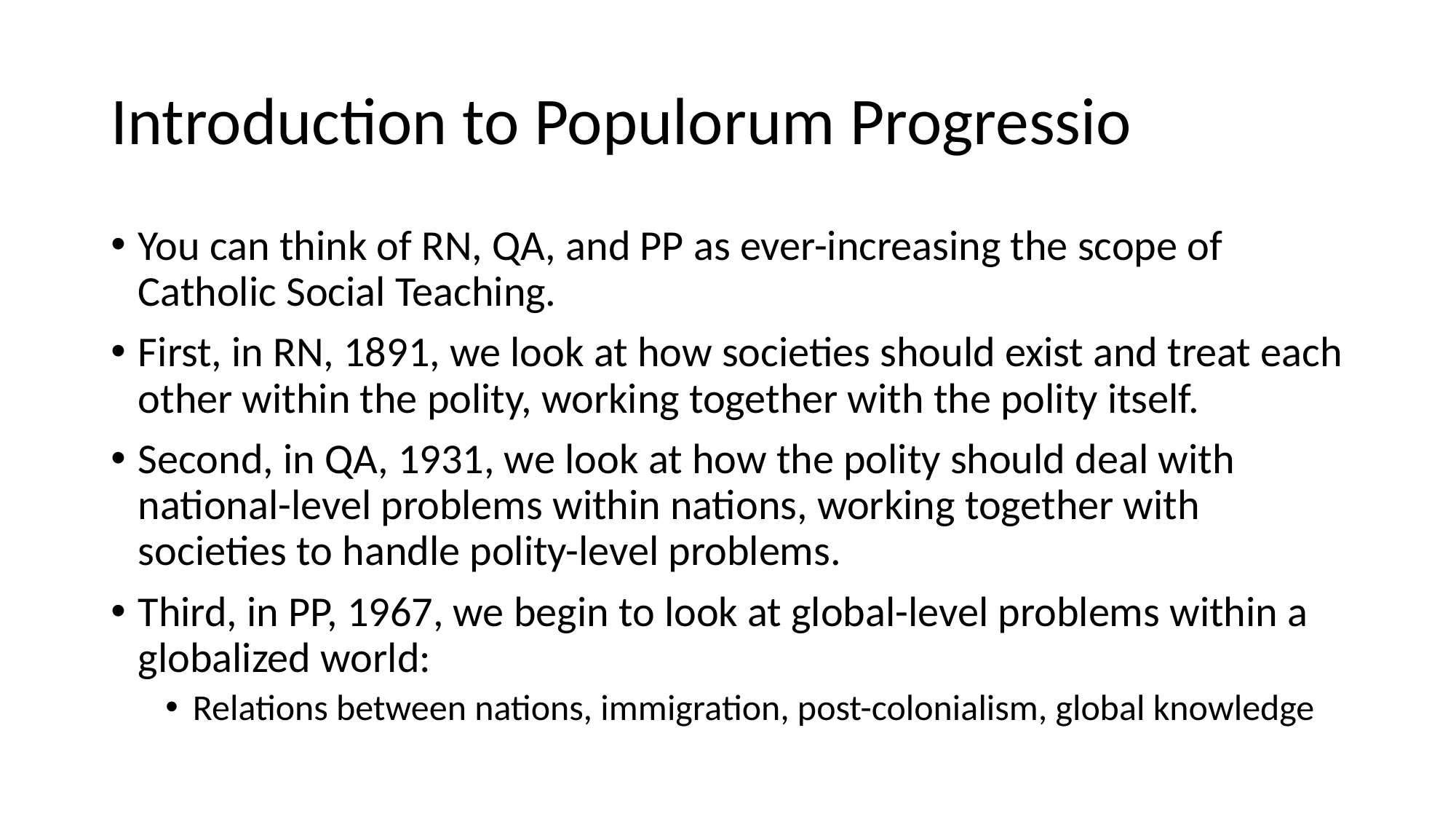

# Introduction to Populorum Progressio
You can think of RN, QA, and PP as ever-increasing the scope of Catholic Social Teaching.
First, in RN, 1891, we look at how societies should exist and treat each other within the polity, working together with the polity itself.
Second, in QA, 1931, we look at how the polity should deal with national-level problems within nations, working together with societies to handle polity-level problems.
Third, in PP, 1967, we begin to look at global-level problems within a globalized world:
Relations between nations, immigration, post-colonialism, global knowledge